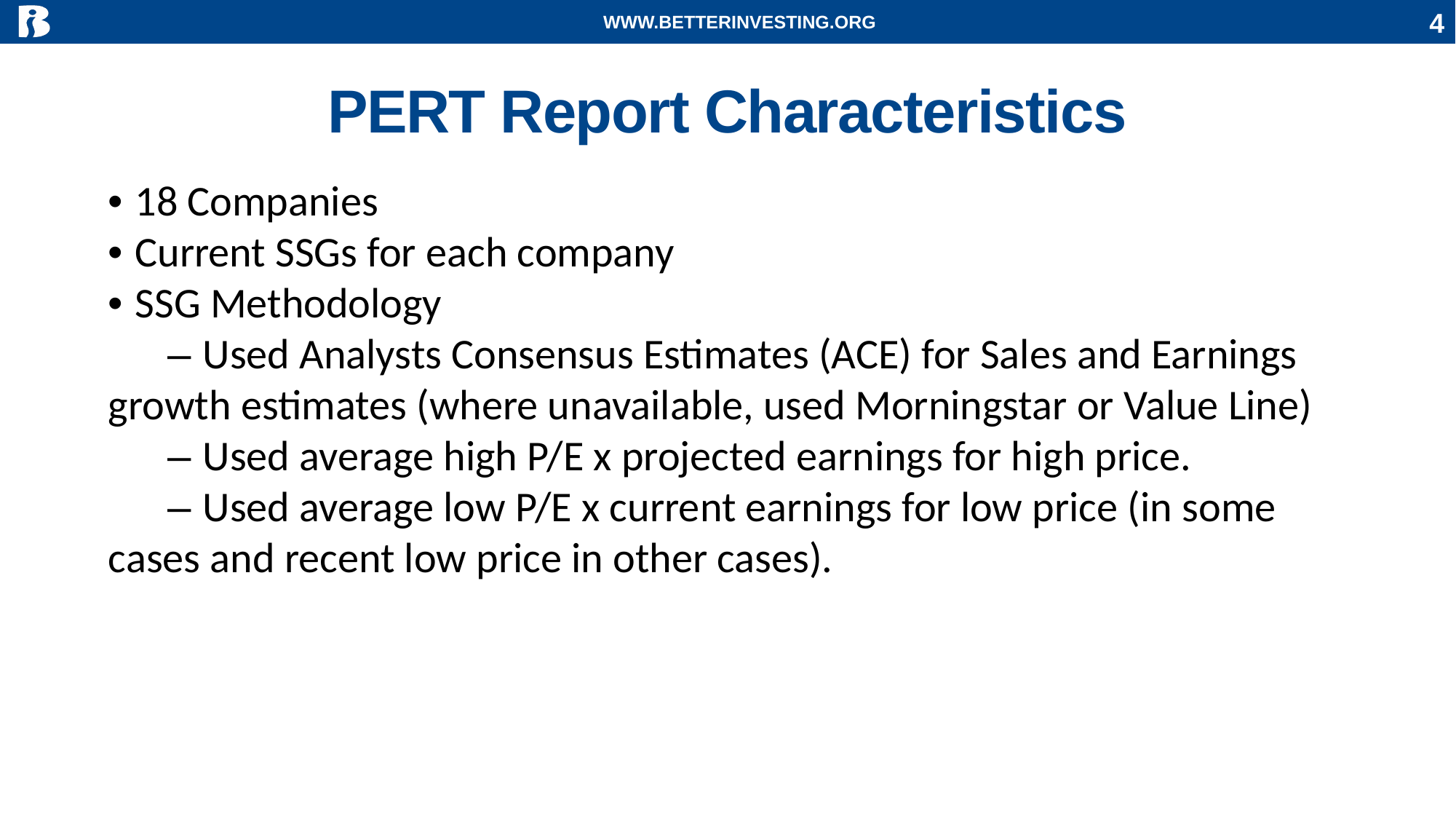

WWW.BETTERINVESTING.ORG
4
# PERT Report Characteristics
• 18 Companies
• Current SSGs for each company
• SSG Methodology
     – Used Analysts Consensus Estimates (ACE) for Sales and Earnings
growth estimates (where unavailable, used Morningstar or Value Line)
     – Used average high P/E x projected earnings for high price.
     – Used average low P/E x current earnings for low price (in some cases and recent low price in other cases).